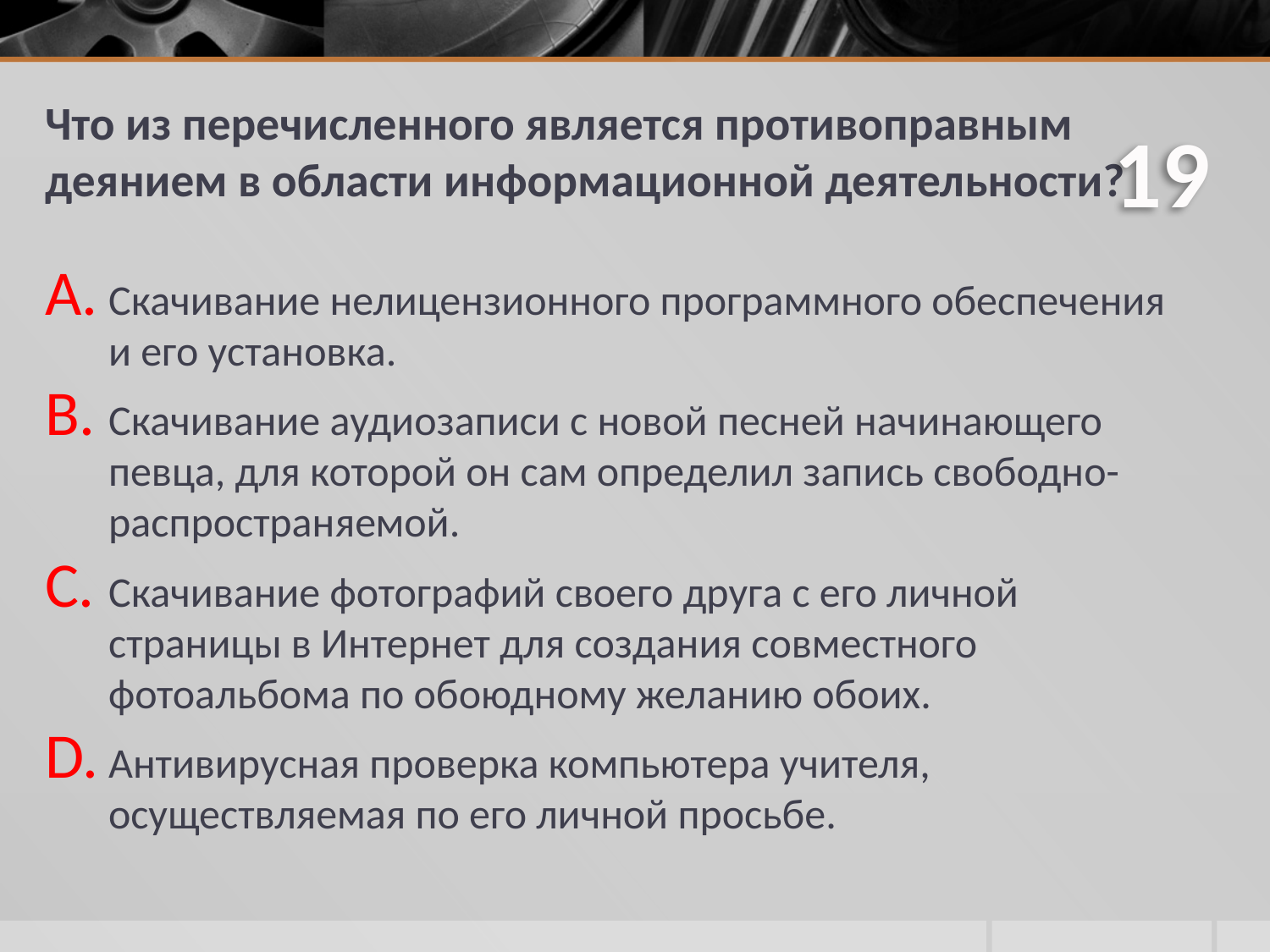

# Что из перечисленного является противоправным деянием в области информационной деятельности?
19
Скачивание нелицензионного программного обеспечения и его установка.
Скачивание аудиозаписи с новой песней начинающего певца, для которой он сам определил запись свободно-распространяемой.
Скачивание фотографий своего друга с его личной страницы в Интернет для создания совместного фотоальбома по обоюдному желанию обоих.
Антивирусная проверка компьютера учителя, осуществляемая по его личной просьбе.